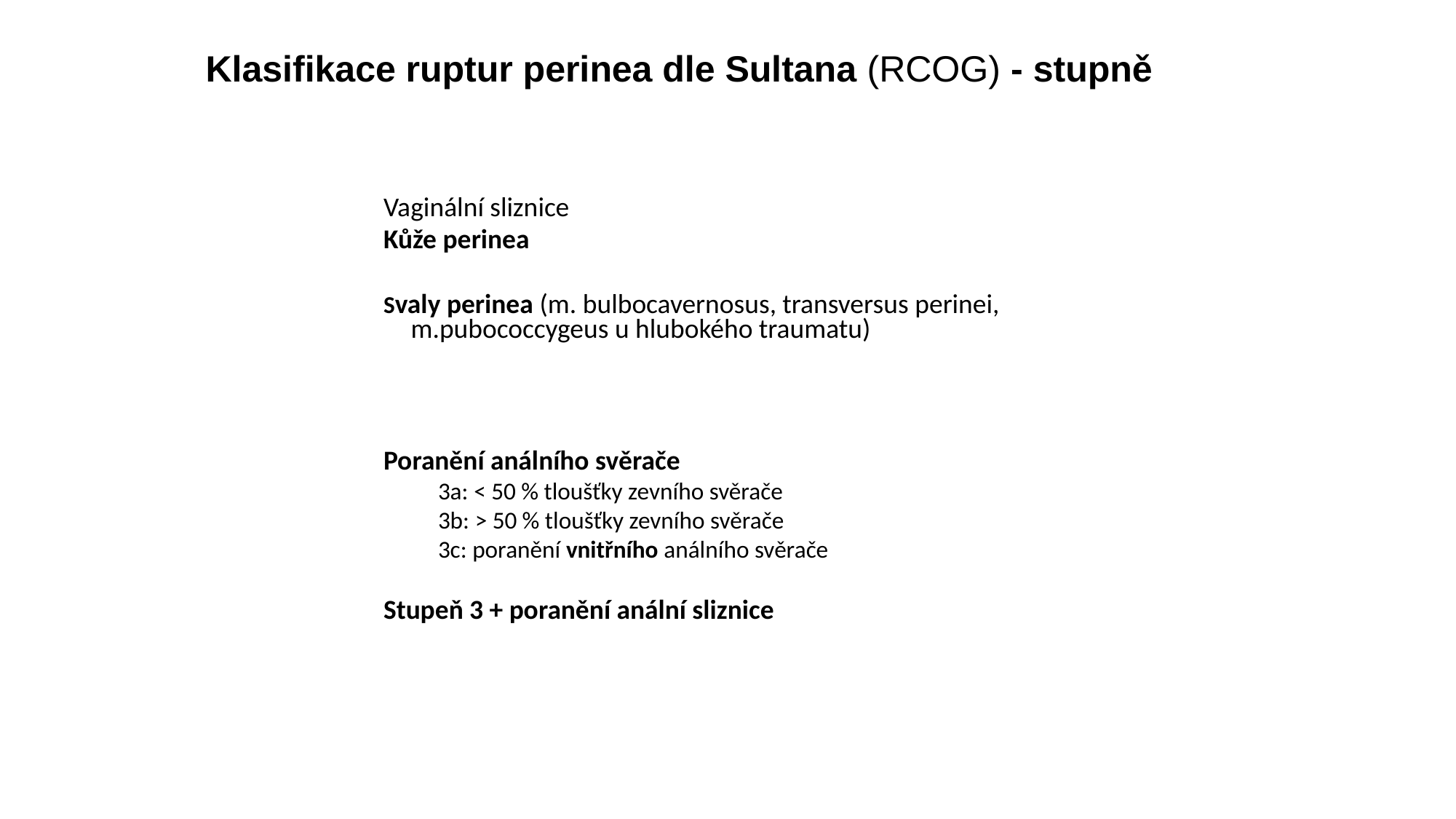

# Klasifikace ruptur perinea dle Sultana (RCOG) - stupně
1.
Vaginální sliznice
Kůže perinea

Svaly perinea (m. bulbocavernosus, transversus perinei, m.pubococcygeus u hlubokého traumatu)

Poranění análního svěrače
3a: < 50 % tloušťky zevního svěrače
3b: > 50 % tloušťky zevního svěrače
3c: poranění vnitřního análního svěrače

Stupeň 3 + poranění anální sliznice

2.
3.
4.